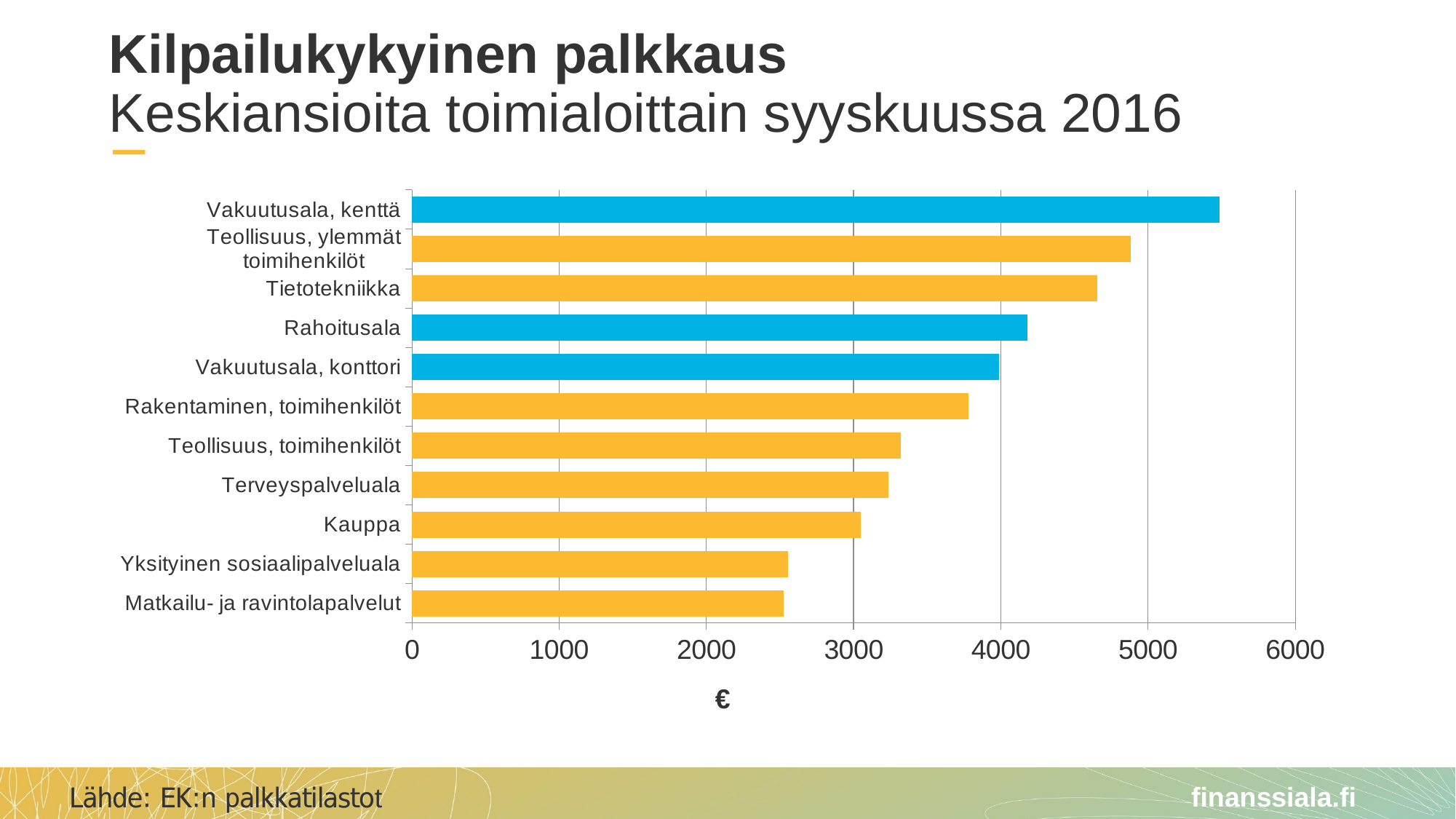

# Kilpailukykyinen palkkaus Keskiansioita toimialoittain syyskuussa 2016

### Chart

| Category | Sarake1 |
|---|---|
| Matkailu- ja ravintolapalvelut | 2526.0 |
| Yksityinen sosiaalipalveluala | 2556.0 |
| Kauppa | 3051.0 |
| Terveyspalveluala | 3235.0 |
| Teollisuus, toimihenkilöt | 3320.0 |
| Rakentaminen, toimihenkilöt | 3782.0 |
| Vakuutusala, konttori | 3986.0 |
| Rahoitusala | 4181.0 |
| Tietotekniikka | 4654.0 |
| Teollisuus, ylemmät toimihenkilöt | 4882.0 |
| Vakuutusala, kenttä | 5484.0 |
Lähde: EK:n palkkatilastot